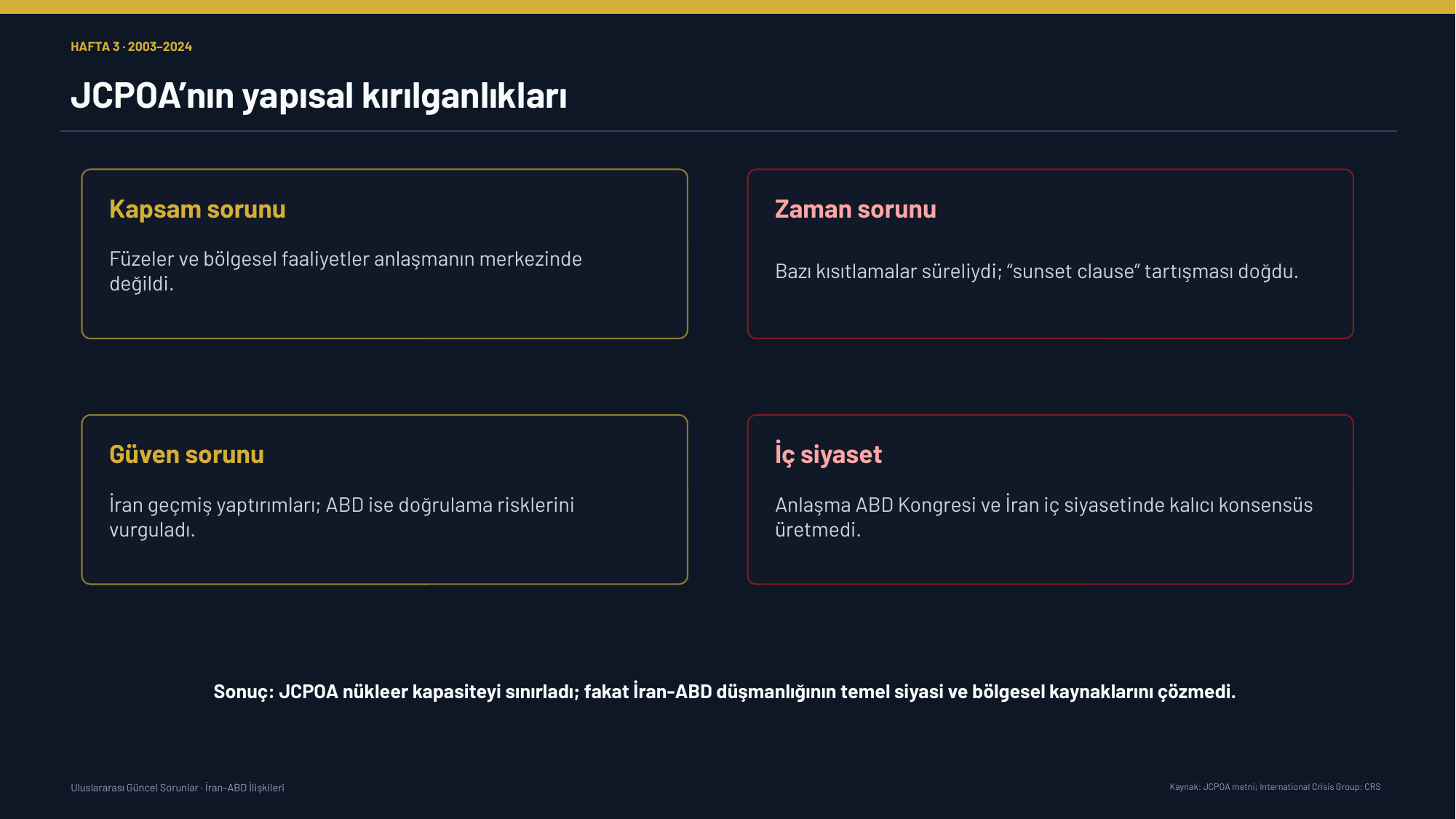

HAFTA 3 · 2003–2024
JCPOA’nın yapısal kırılganlıkları

Kapsam sorunu
Zaman sorunu
Füzeler ve bölgesel faaliyetler anlaşmanın merkezinde değildi.
Bazı kısıtlamalar süreliydi; “sunset clause” tartışması doğdu.

Güven sorunu
İç siyaset
İran geçmiş yaptırımları; ABD ise doğrulama risklerini vurguladı.
Anlaşma ABD Kongresi ve İran iç siyasetinde kalıcı konsensüs üretmedi.
Sonuç: JCPOA nükleer kapasiteyi sınırladı; fakat İran-ABD düşmanlığının temel siyasi ve bölgesel kaynaklarını çözmedi.
Kaynak: JCPOA metni; International Crisis Group; CRS
Uluslararası Güncel Sorunlar · İran–ABD İlişkileri